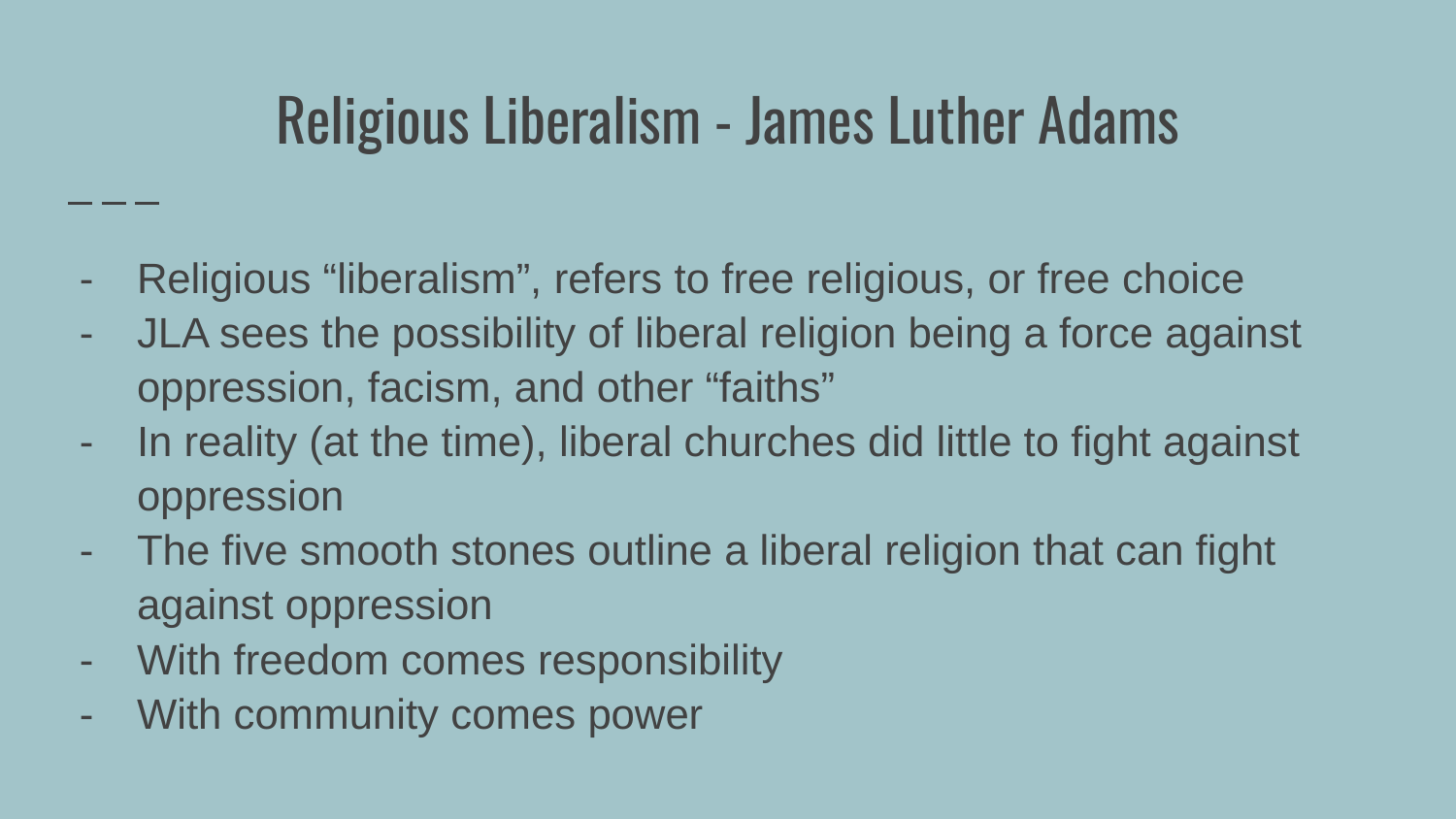

# Religious Liberalism - James Luther Adams
Religious “liberalism”, refers to free religious, or free choice
JLA sees the possibility of liberal religion being a force against oppression, facism, and other “faiths”
In reality (at the time), liberal churches did little to fight against oppression
The five smooth stones outline a liberal religion that can fight against oppression
With freedom comes responsibility
With community comes power